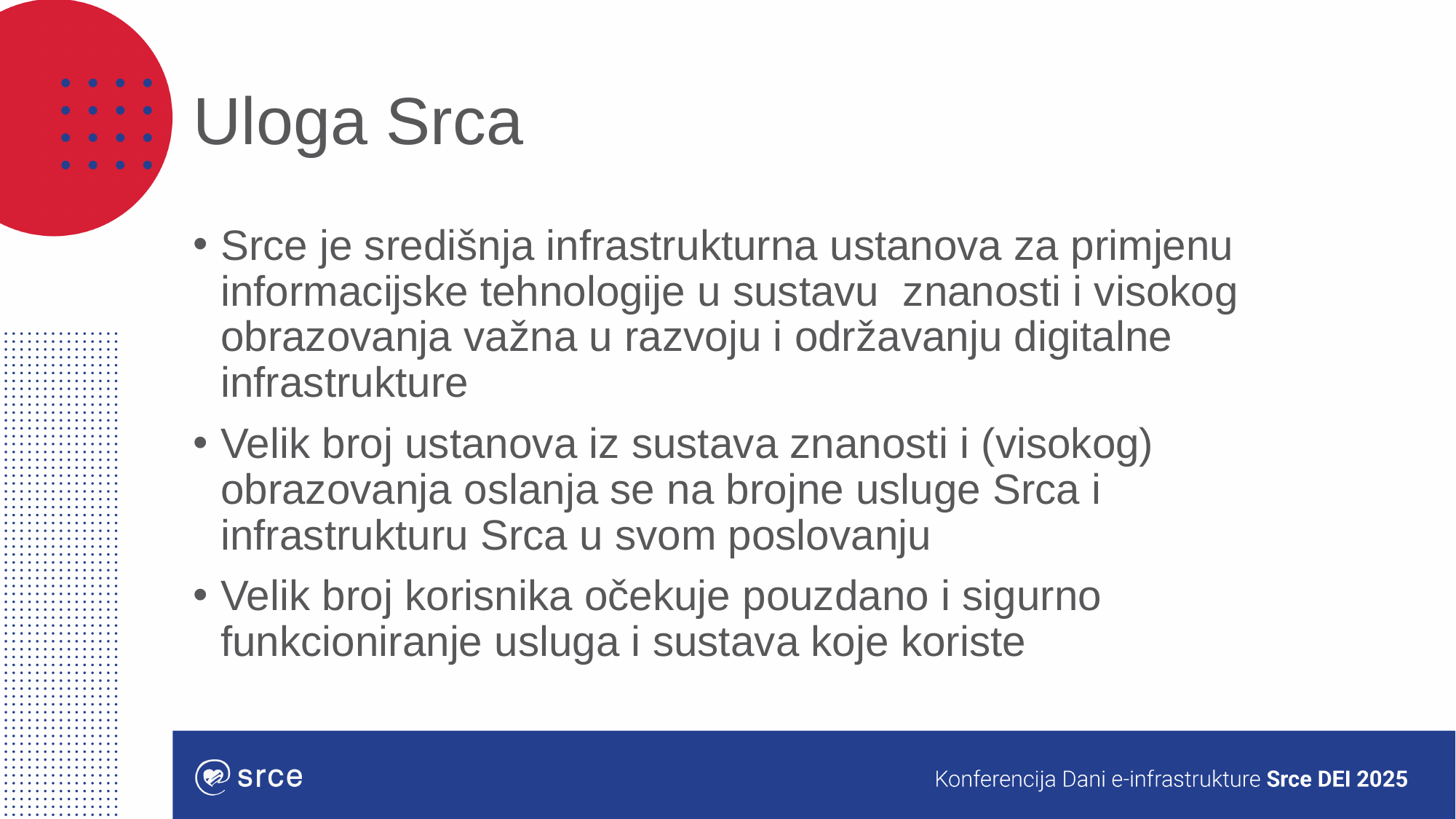

# Uloga Srca
Srce je središnja infrastrukturna ustanova za primjenu informacijske tehnologije u sustavu  znanosti i visokog obrazovanja važna u razvoju i održavanju digitalne infrastrukture
Velik broj ustanova iz sustava znanosti i (visokog) obrazovanja oslanja se na brojne usluge Srca i infrastrukturu Srca u svom poslovanju
Velik broj korisnika očekuje pouzdano i sigurno funkcioniranje usluga i sustava koje koriste